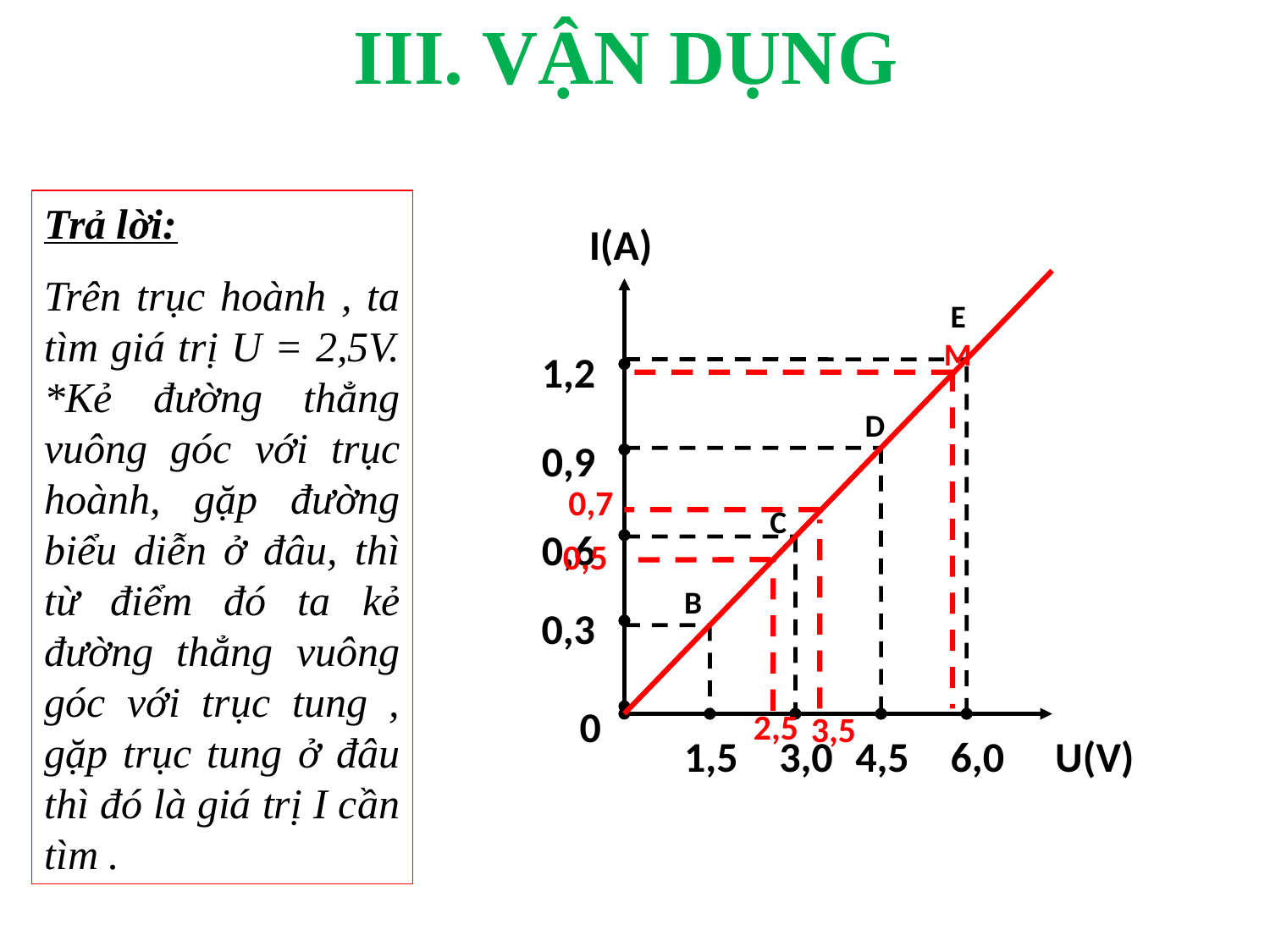

III. VẬN DỤNG
Trả lời:
Trên trục hoành , ta tìm giá trị U = 2,5V. *Kẻ đường thẳng vuông góc với trục hoành, gặp đường biểu diễn ở đâu, thì từ điểm đó ta kẻ đường thẳng vuông góc với trục tung , gặp trục tung ở đâu thì đó là giá trị I cần tìm .
I(A)

1,2
0,9
0,6
0,3
0
1,5
3,0
4,5
6,0
U(V)
E
D
C
B

M

0,7

0,5

2,5
3,5